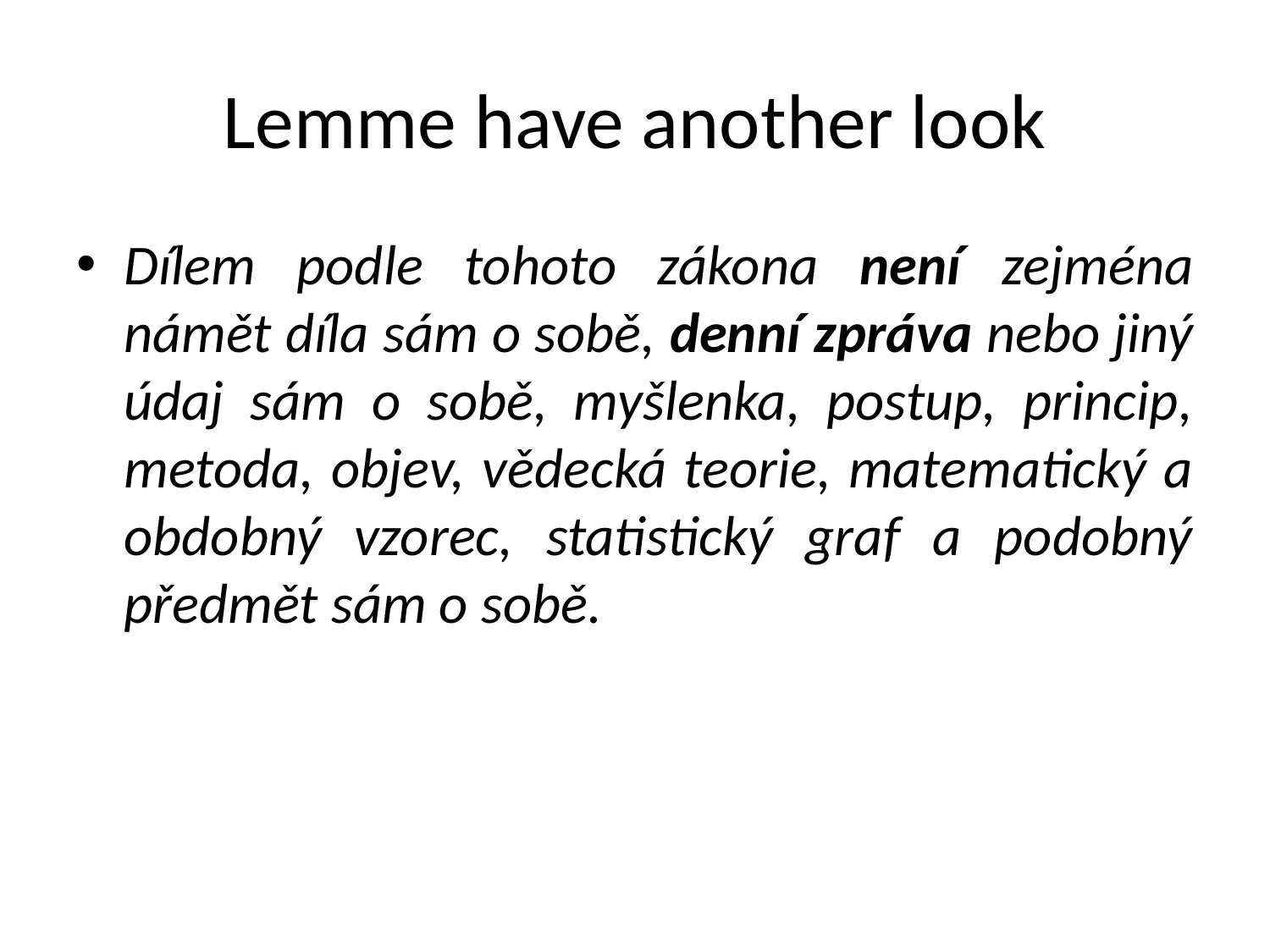

# Lemme have another look
Dílem podle tohoto zákona není zejména námět díla sám o sobě, denní zpráva nebo jiný údaj sám o sobě, myšlenka, postup, princip, metoda, objev, vědecká teorie, matematický a obdobný vzorec, statistický graf a podobný předmět sám o sobě.